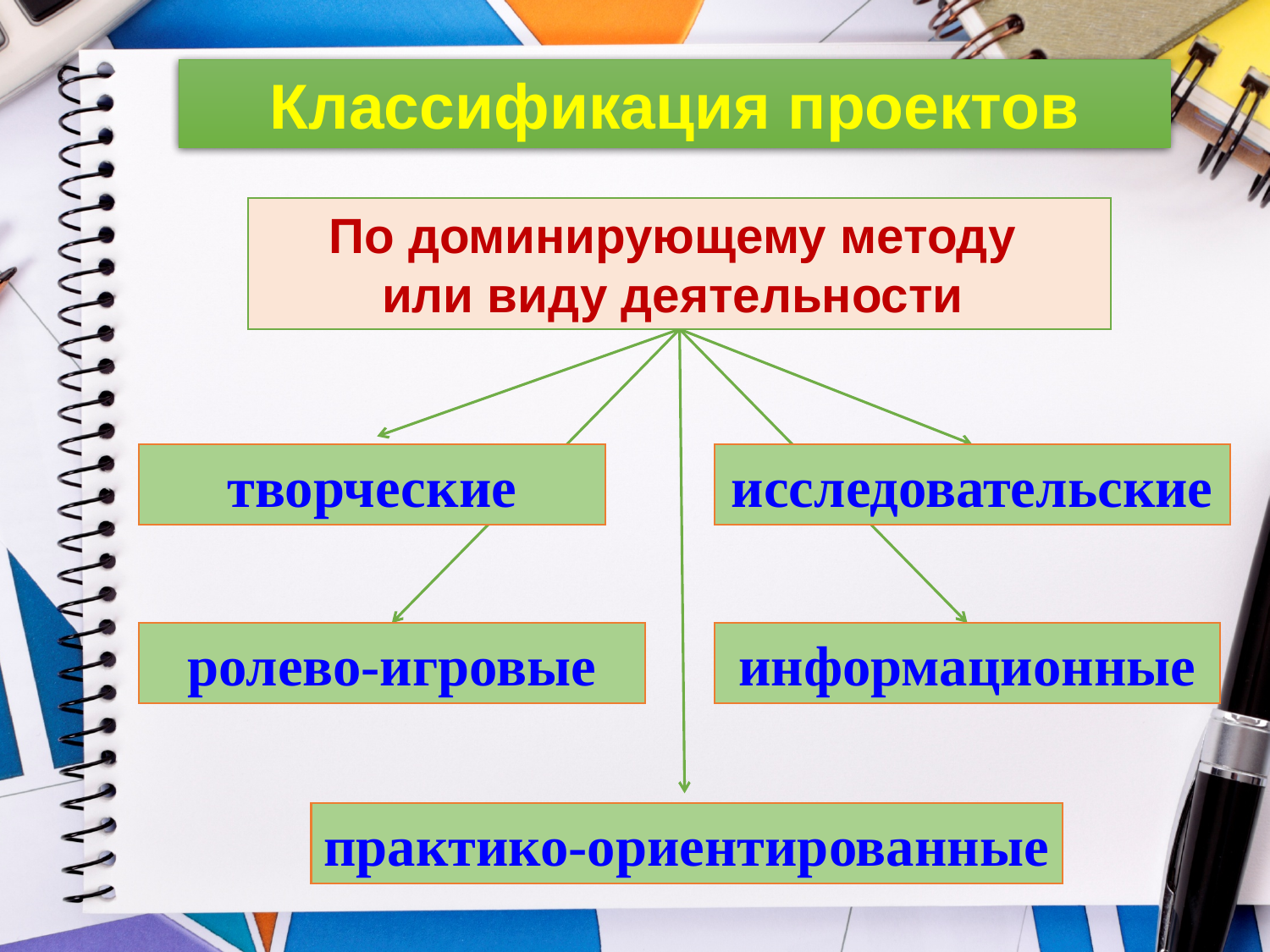

Классификация проектов

По доминирующему методу
или виду деятельности
творческие
исследовательские
ролево-игровые
информационные
практико-ориентированные